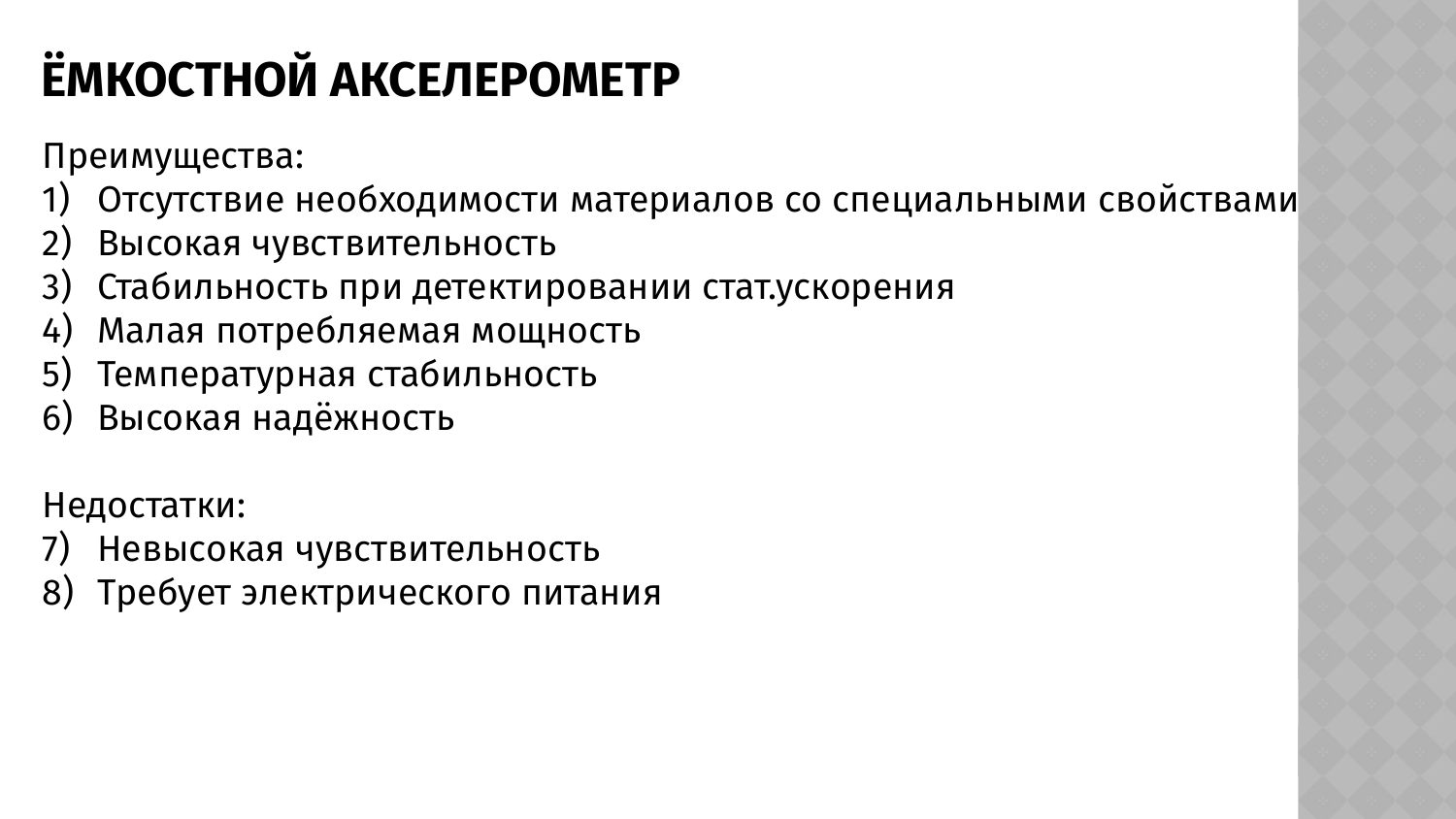

# Ёмкостной акселерометр
Преимущества:
Отсутствие необходимости материалов со специальными свойствами
Высокая чувствительность
Стабильность при детектировании стат.ускорения
Малая потребляемая мощность
Температурная стабильность
Высокая надёжность

Недостатки:
Невысокая чувствительность
Требует электрического питания